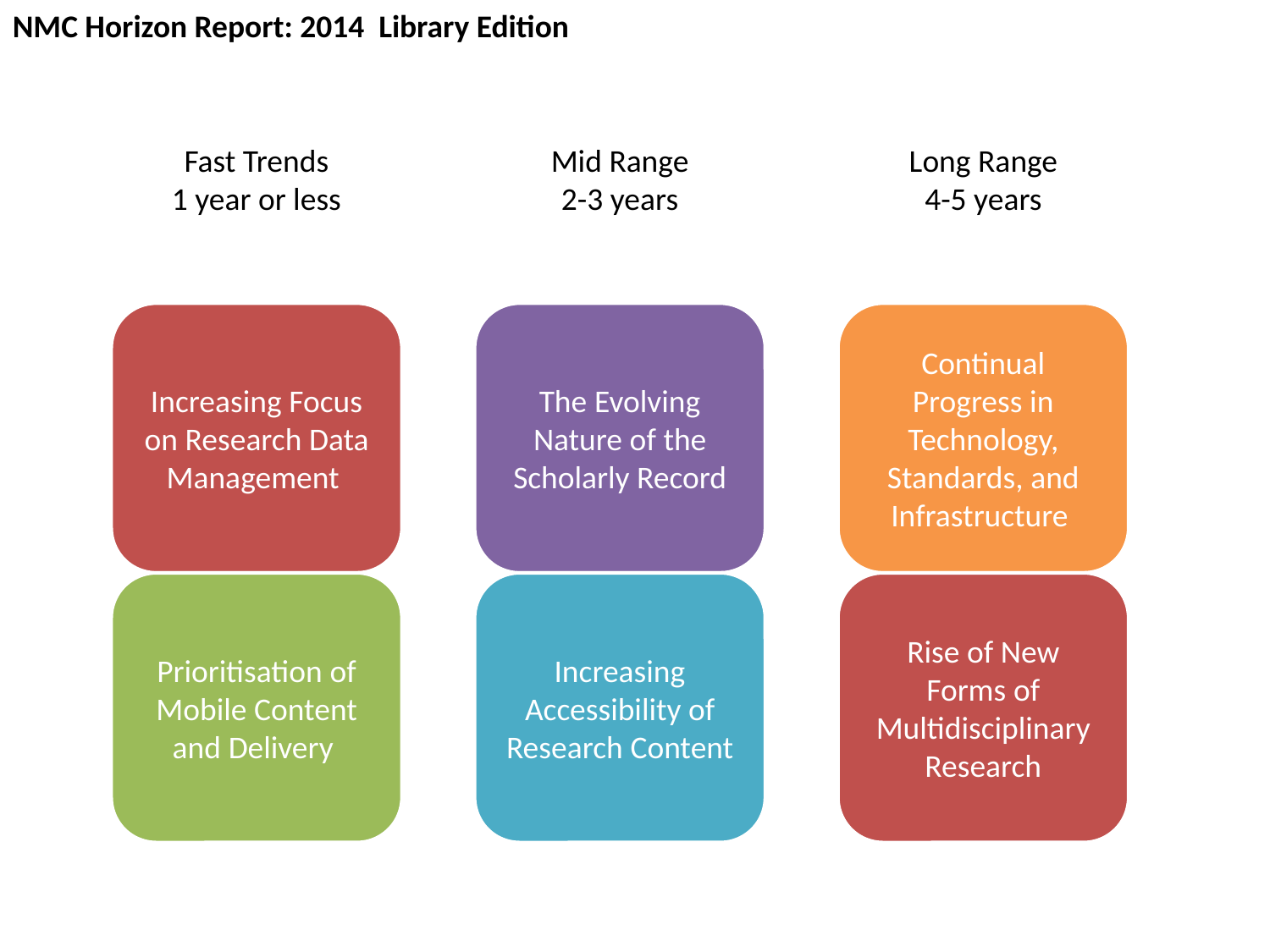

NMC Horizon Report: 2014  Library Edition
Fast Trends
1 year or less
Mid Range
2-3 years
The Evolving Nature of the Scholarly Record
Increasing Accessibility of Research Content
Long Range
4-5 years
Continual Progress in Technology, Standards, and Infrastructure
Rise of New Forms of Multidisciplinary Research
Prioritisation of Mobile Content and Delivery
Increasing Focus on Research Data Management